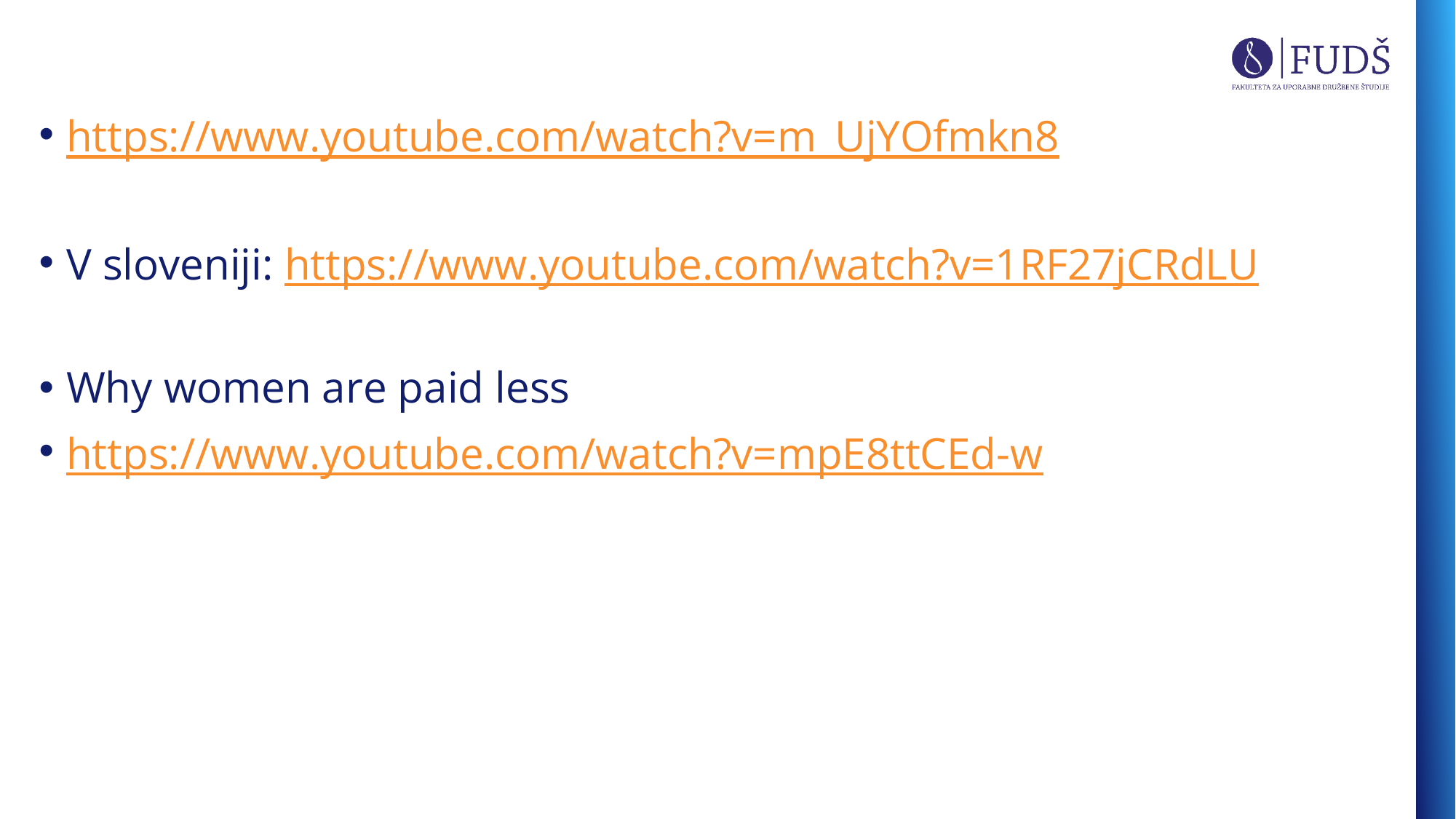

https://www.youtube.com/watch?v=m_UjYOfmkn8

V sloveniji: https://www.youtube.com/watch?v=1RF27jCRdLU

Why women are paid less
https://www.youtube.com/watch?v=mpE8ttCEd-w